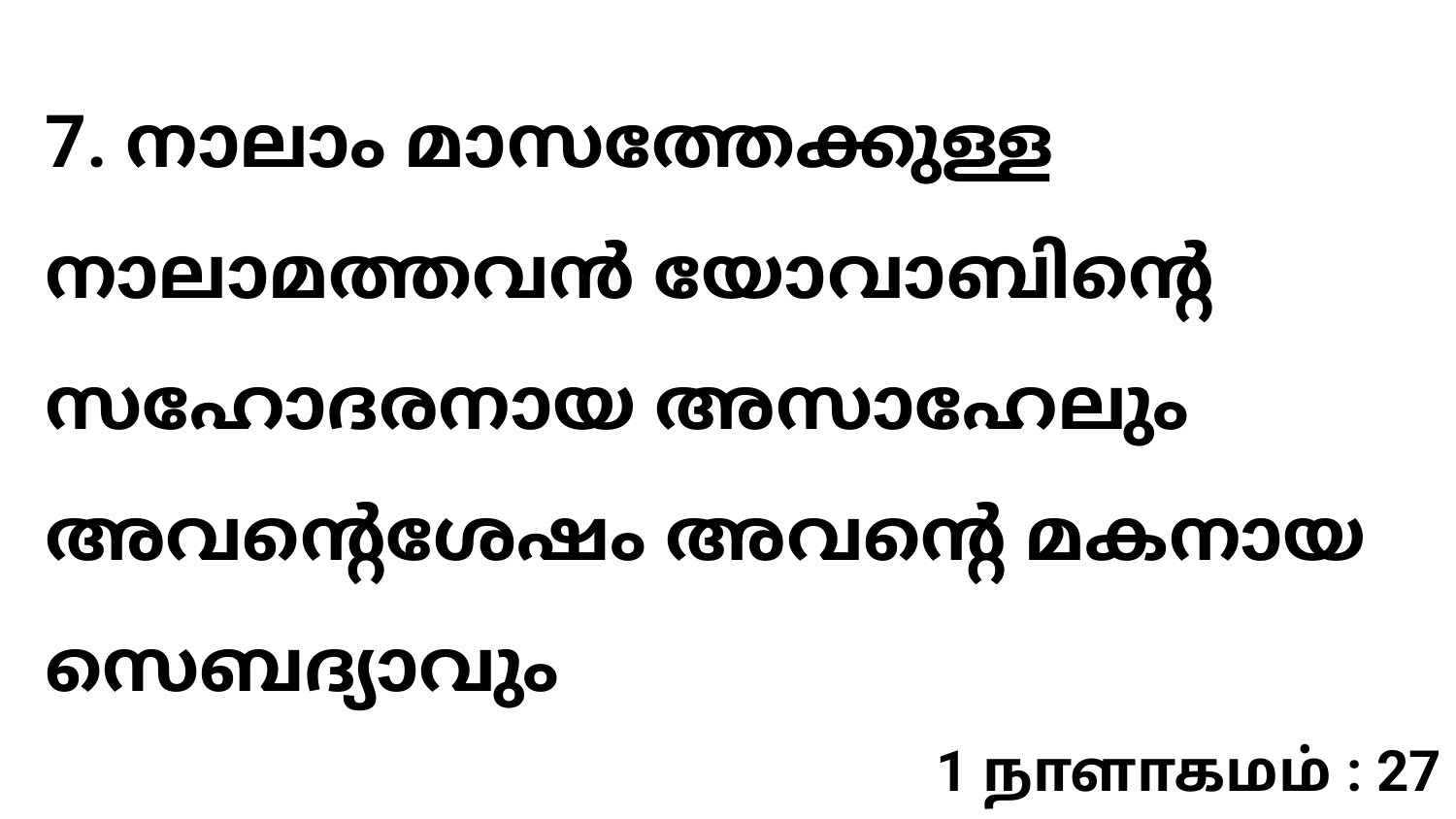

7. നാലാം മാസത്തേക്കുള്ള നാലാമത്തവൻ യോവാബിന്റെ സഹോദരനായ അസാഹേലും അവന്റെശേഷം അവന്റെ മകനായ സെബദ്യാവും
1 நாளாகமம் : 27